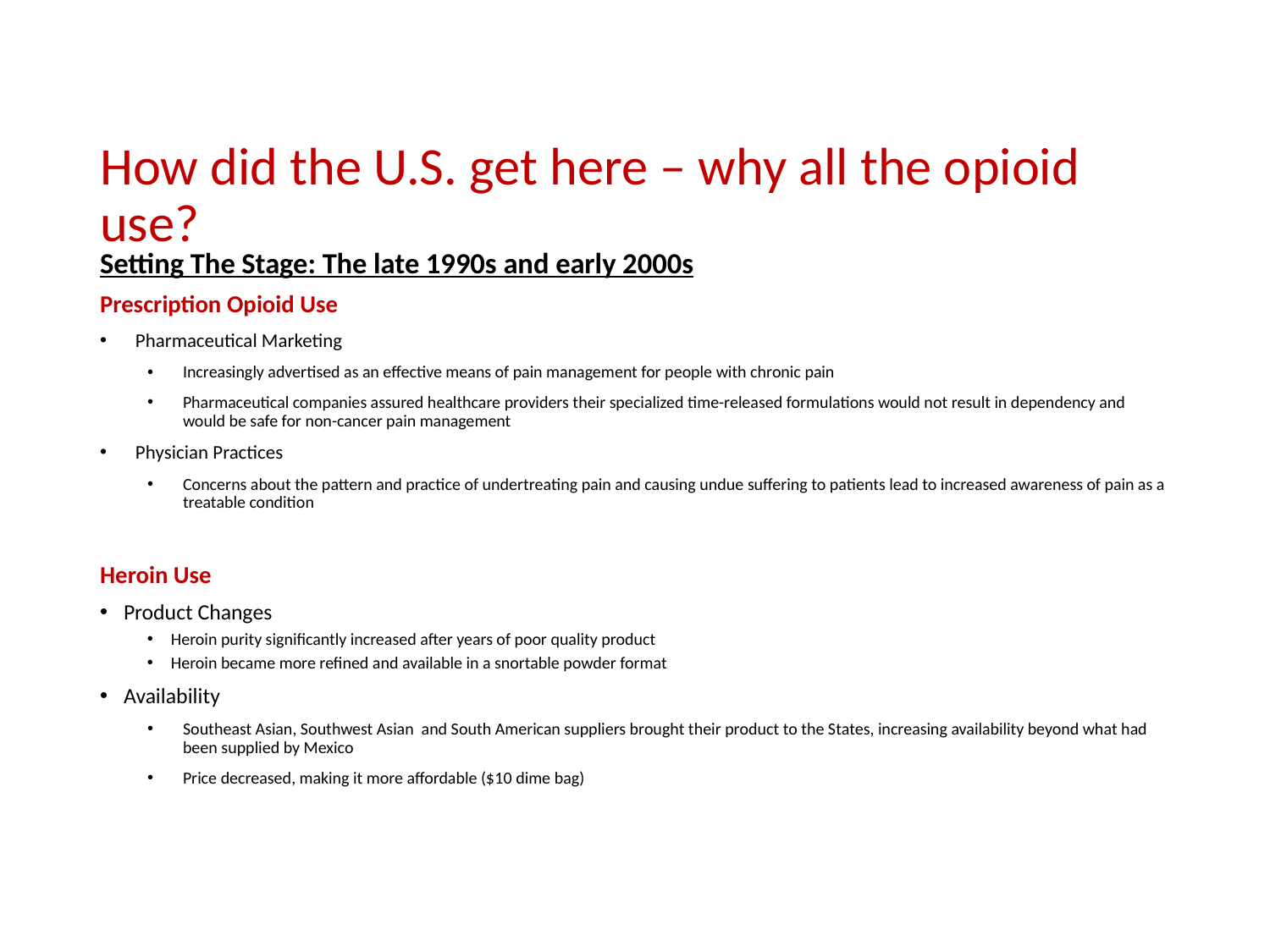

# How did the U.S. get here – why all the opioid use?
Setting The Stage: The late 1990s and early 2000s
Prescription Opioid Use
Pharmaceutical Marketing
Increasingly advertised as an effective means of pain management for people with chronic pain
Pharmaceutical companies assured healthcare providers their specialized time-released formulations would not result in dependency and would be safe for non-cancer pain management
Physician Practices
Concerns about the pattern and practice of undertreating pain and causing undue suffering to patients lead to increased awareness of pain as a treatable condition

Heroin Use
Product Changes
Heroin purity significantly increased after years of poor quality product
Heroin became more refined and available in a snortable powder format
Availability
Southeast Asian, Southwest Asian  and South American suppliers brought their product to the States, increasing availability beyond what had been supplied by Mexico
Price decreased, making it more affordable ($10 dime bag)